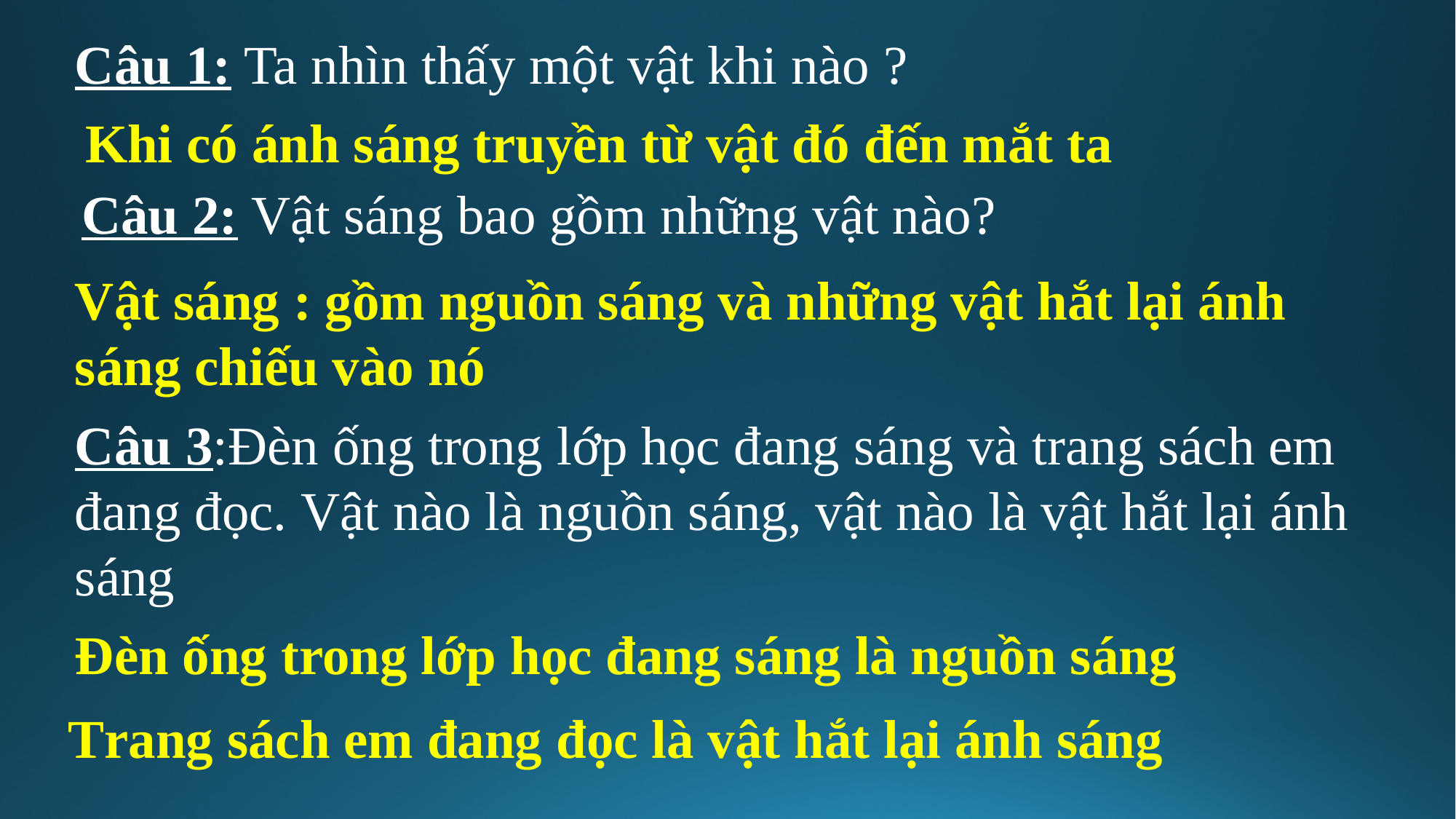

Câu 1: Ta nhìn thấy một vật khi nào ?
Khi có ánh sáng truyền từ vật đó đến mắt ta
Câu 2: Vật sáng bao gồm những vật nào?
Vật sáng : gồm nguồn sáng và những vật hắt lại ánh sáng chiếu vào nó
Câu 3:Đèn ống trong lớp học đang sáng và trang sách em đang đọc. Vật nào là nguồn sáng, vật nào là vật hắt lại ánh sáng
Đèn ống trong lớp học đang sáng là nguồn sáng
Trang sách em đang đọc là vật hắt lại ánh sáng